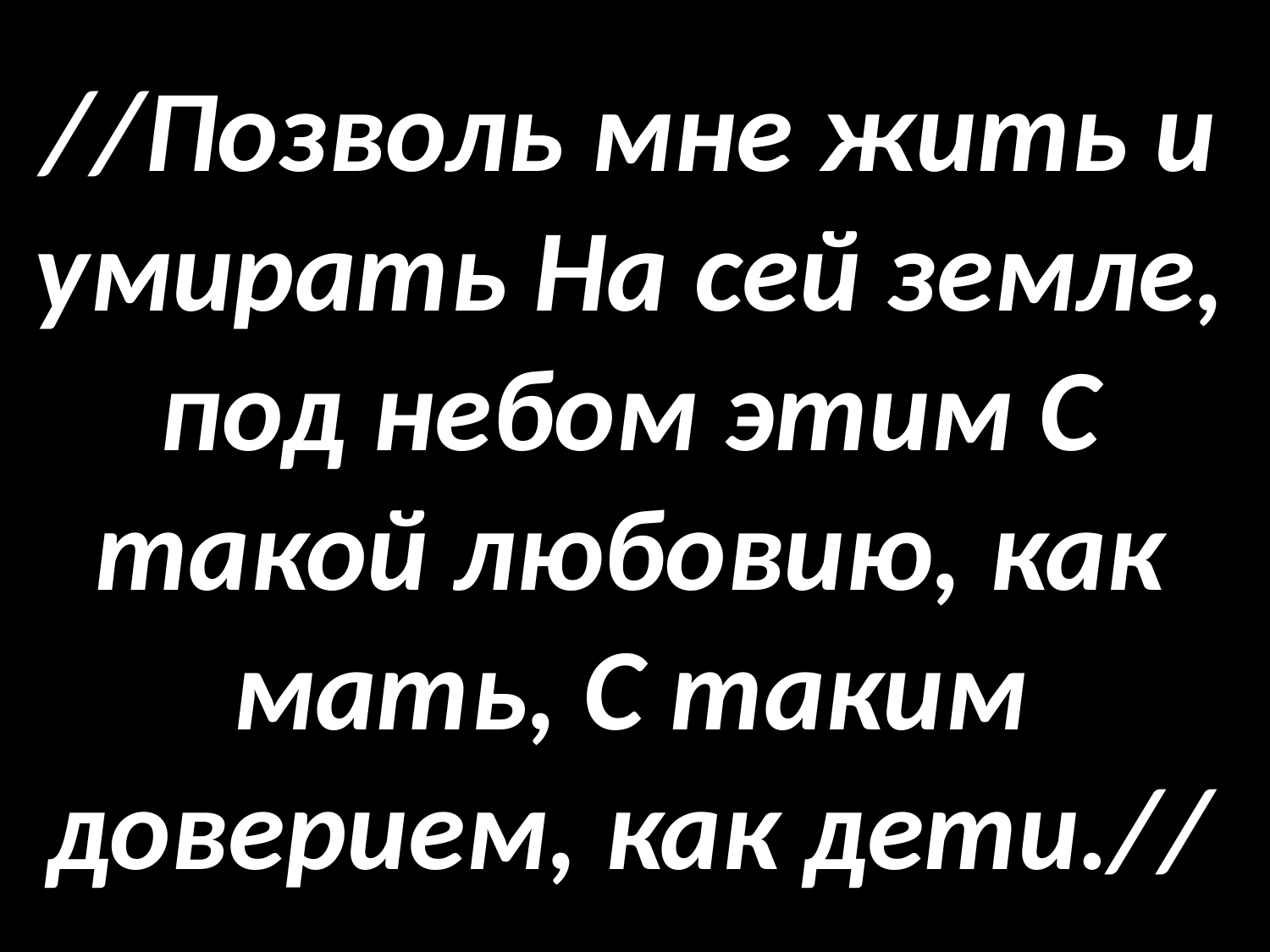

# //Позволь мне жить и умирать На сей земле, под небом этим С такой любовию, как мать, С таким доверием, как дети.//